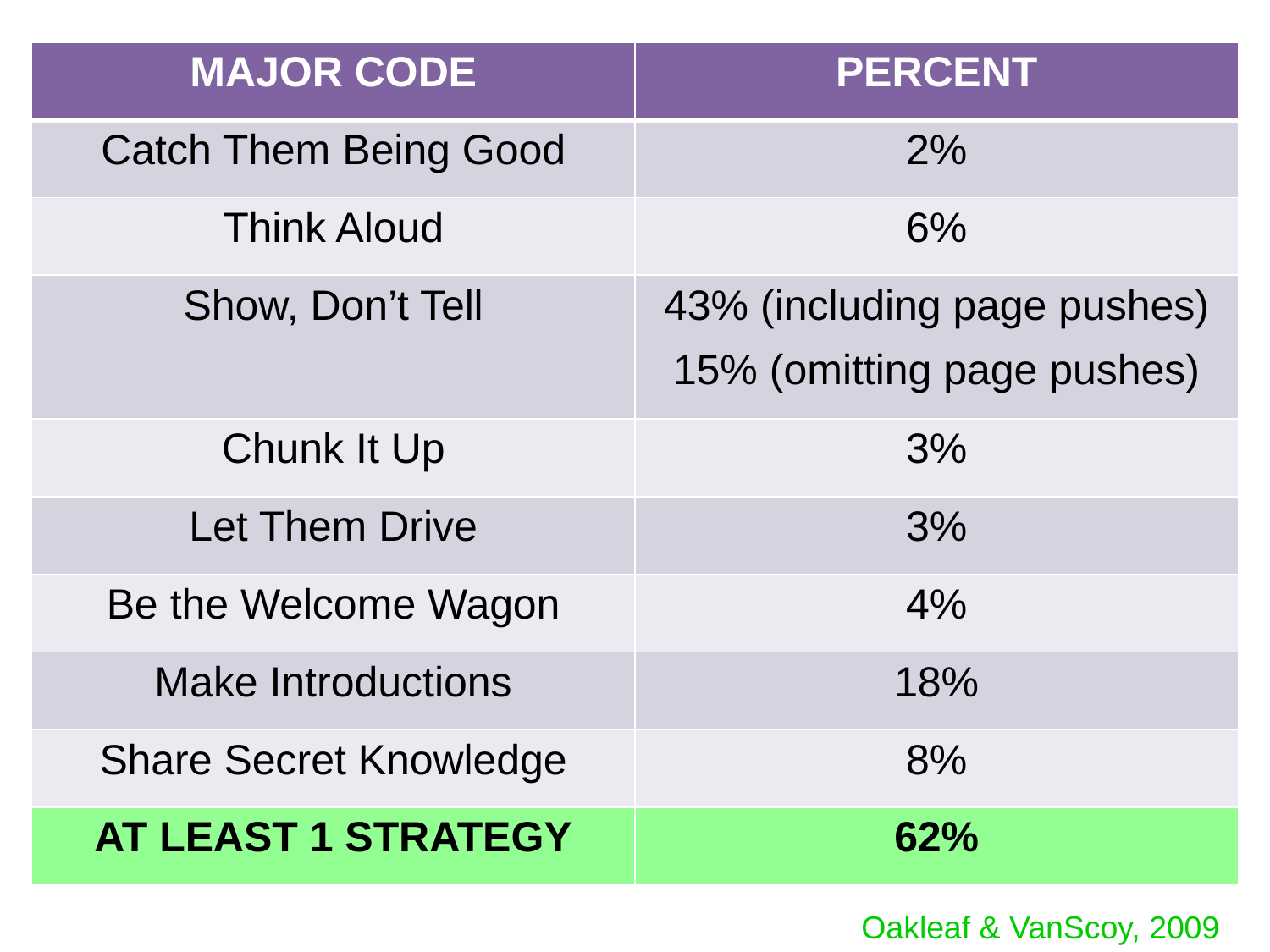

| MAJOR CODE | PERCENT |
| --- | --- |
| Catch Them Being Good | 2% |
| Think Aloud | 6% |
| Show, Don’t Tell | 43% (including page pushes) 15% (omitting page pushes) |
| Chunk It Up | 3% |
| Let Them Drive | 3% |
| Be the Welcome Wagon | 4% |
| Make Introductions | 18% |
| Share Secret Knowledge | 8% |
| AT LEAST 1 STRATEGY | 62% |